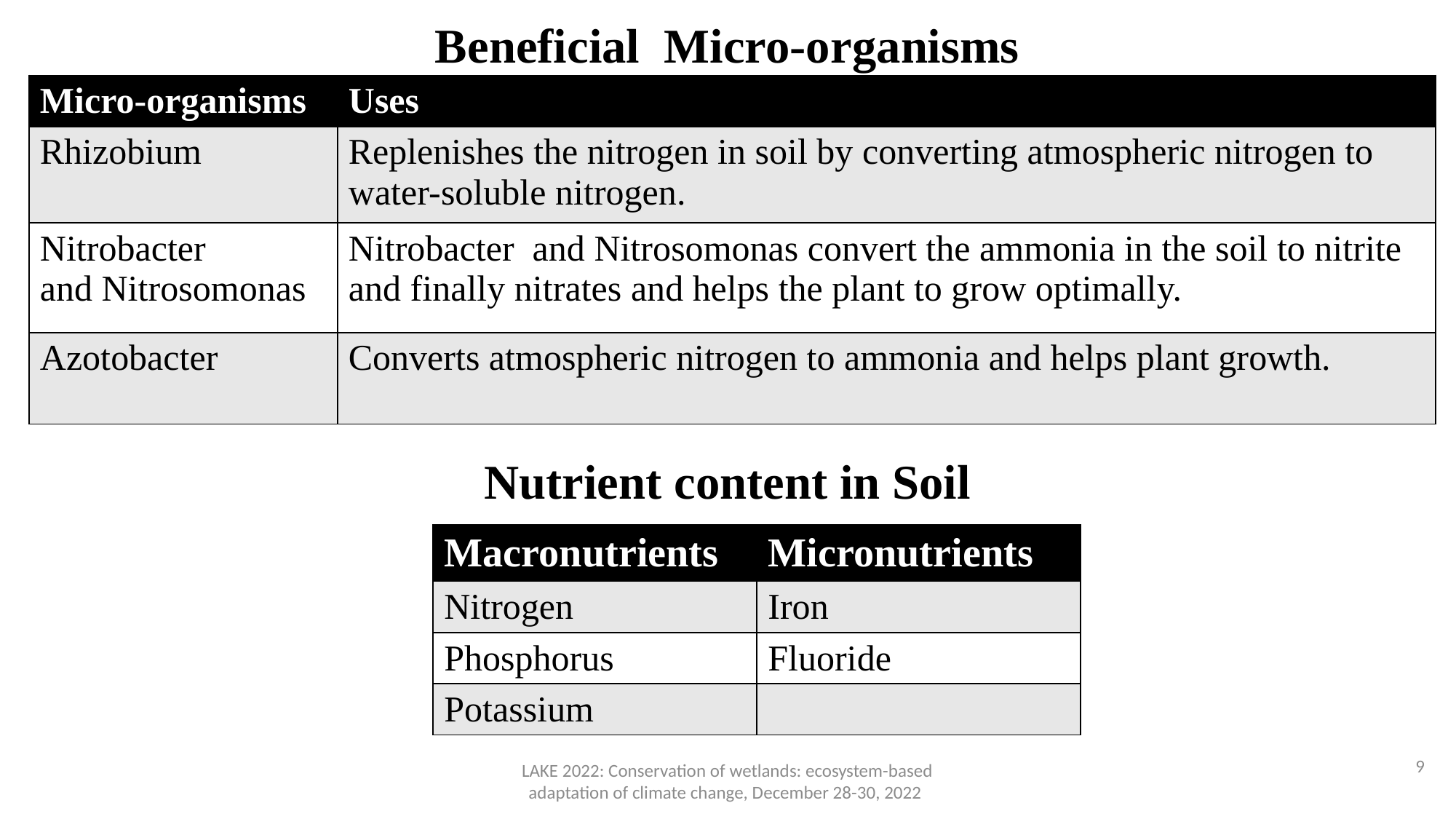

Beneficial  Micro-organisms
| Micro-organisms | Uses |
| --- | --- |
| Rhizobium | Replenishes the nitrogen in soil by converting atmospheric nitrogen to water-soluble nitrogen. |
| Nitrobacter and Nitrosomonas | Nitrobacter  and Nitrosomonas convert the ammonia in the soil to nitrite and finally nitrates and helps the plant to grow optimally. |
| Azotobacter | Converts atmospheric nitrogen to ammonia and helps plant growth. |
Nutrient content in Soil
| Macronutrients | Micronutrients |
| --- | --- |
| Nitrogen | Iron |
| Phosphorus | Fluoride |
| Potassium |  |
9
LAKE 2022: Conservation of wetlands: ecosystem-based adaptation of climate change, December 28-30, 2022